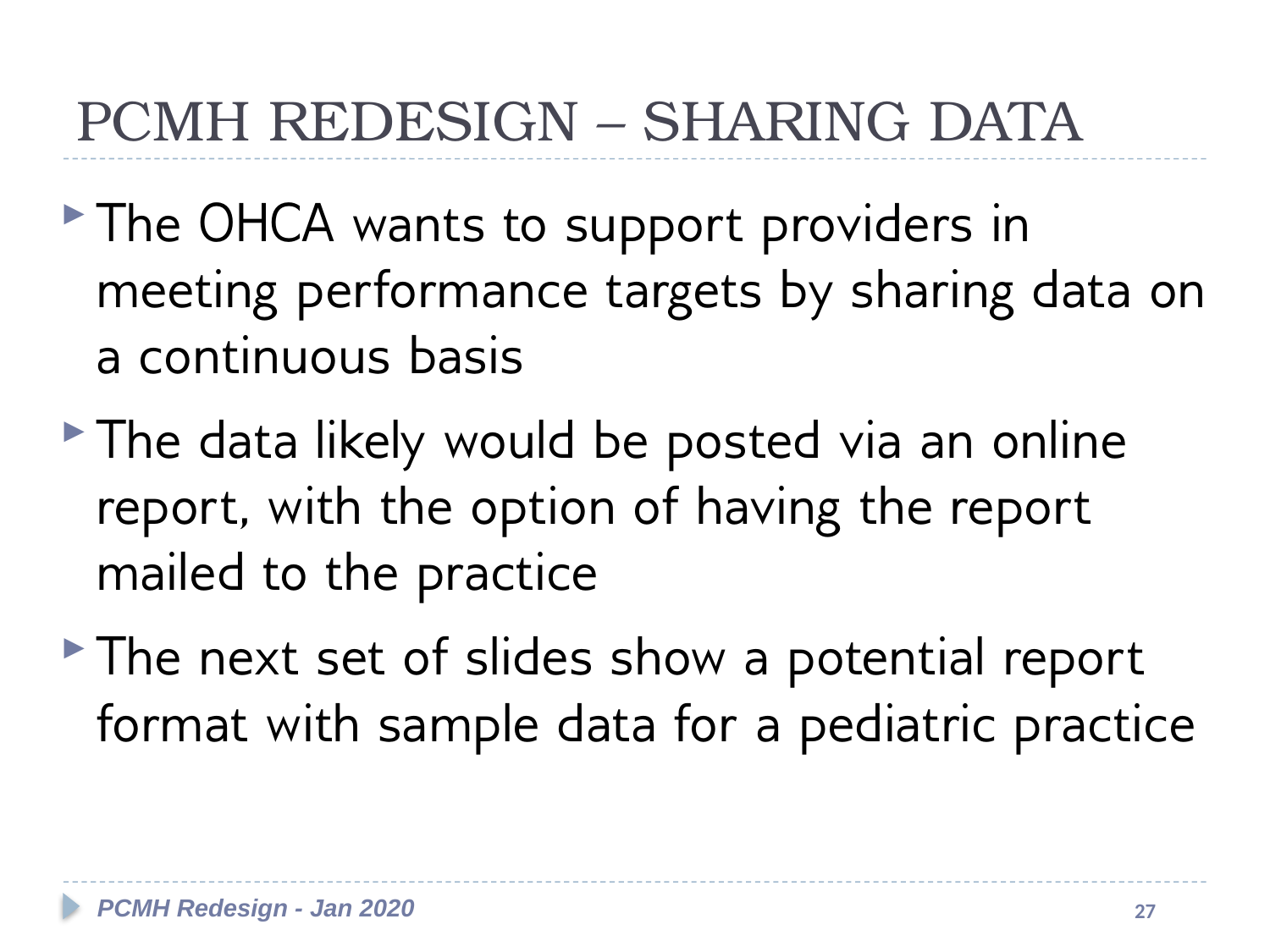

#
PCMH REDESIGN – SHARING DATA
The OHCA wants to support providers in meeting performance targets by sharing data on a continuous basis
The data likely would be posted via an online report, with the option of having the report mailed to the practice
The next set of slides show a potential report format with sample data for a pediatric practice

PCMH Redesign - Jan 2020
27